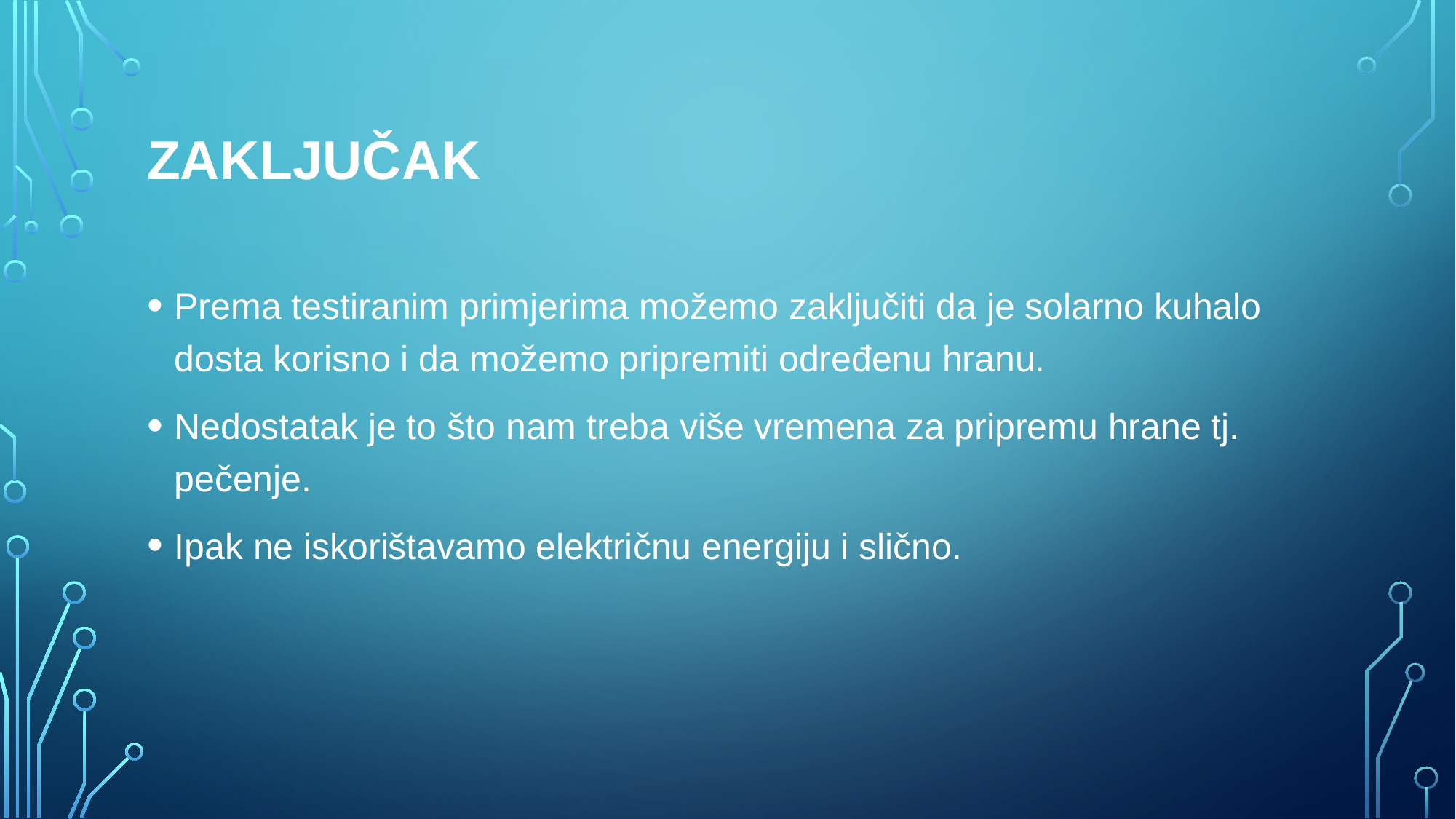

# Zaključak
Prema testiranim primjerima možemo zaključiti da je solarno kuhalo dosta korisno i da možemo pripremiti određenu hranu.
Nedostatak je to što nam treba više vremena za pripremu hrane tj. pečenje.
Ipak ne iskorištavamo električnu energiju i slično.